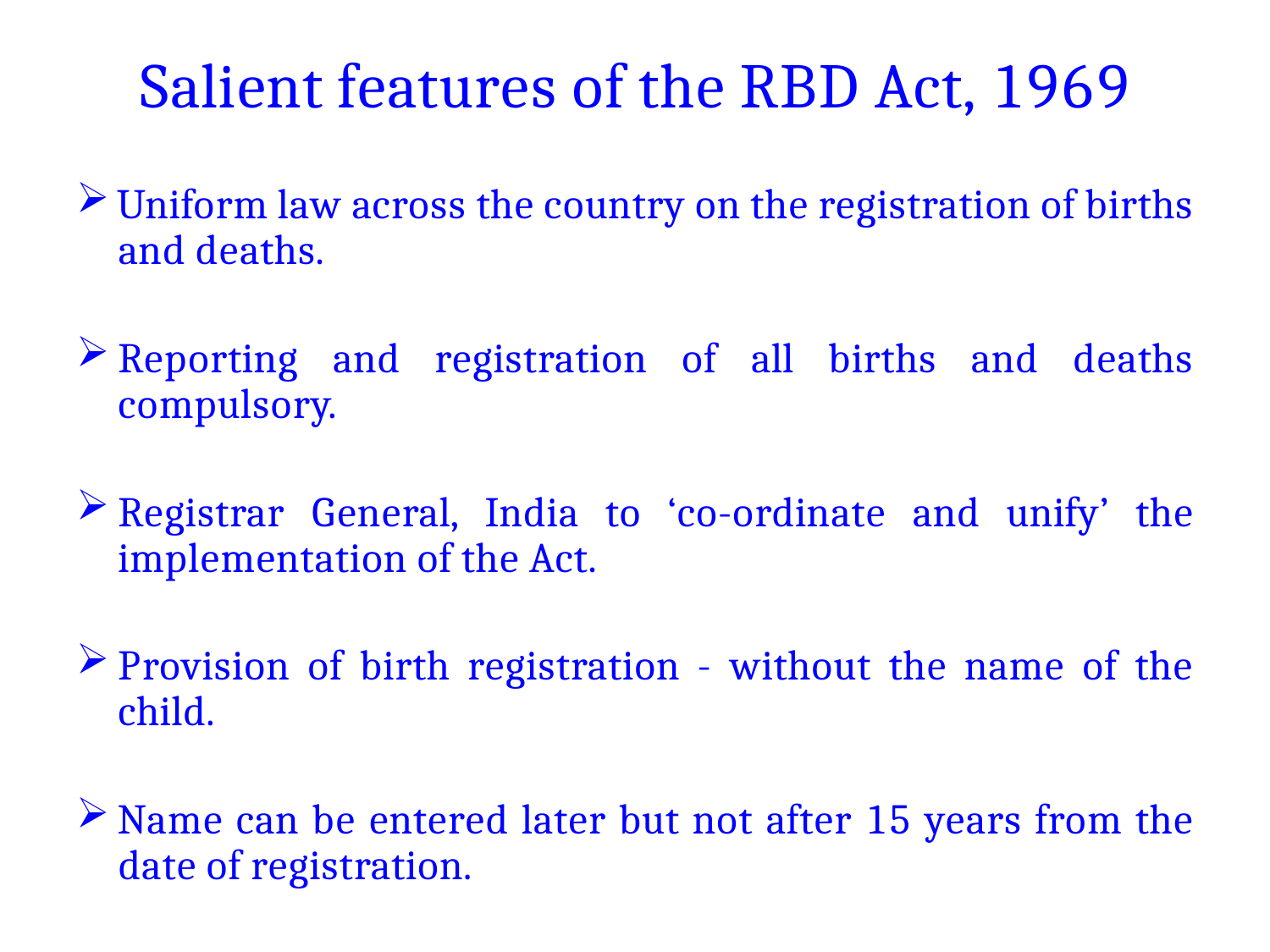

# Salient features of the RBD Act, 1969
Uniform law across the country on the registration of births and deaths.

Reporting and registration of all births and deaths compulsory.

Registrar General, India to ‘co-ordinate and unify’ the implementation of the Act.

Provision of birth registration - without the name of the child.

Name can be entered later but not after 15 years from the date of registration.